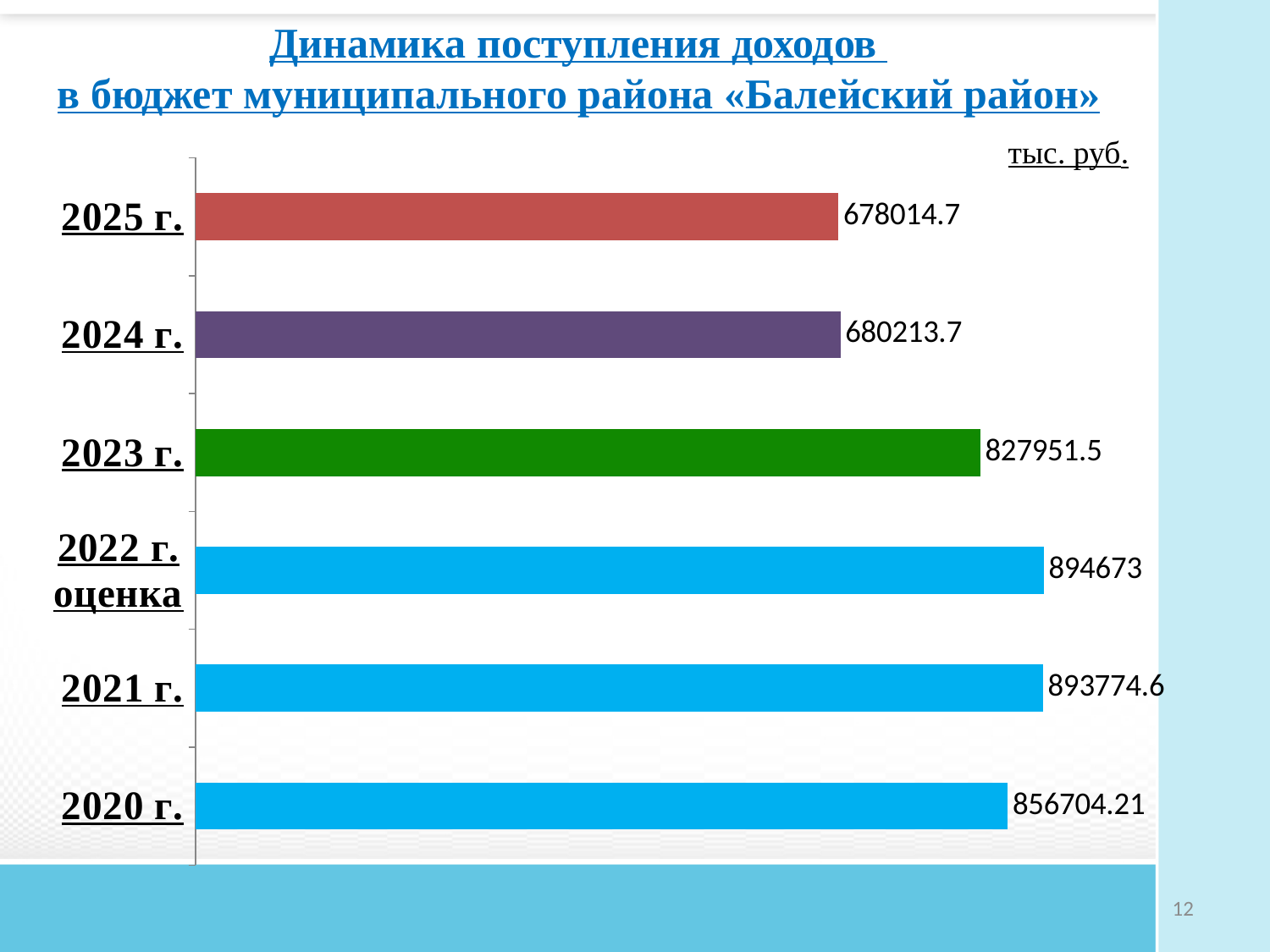

Динамика поступления доходов
в бюджет муниципального района «Балейский район»

### Chart

| Category | Общие доходы |
|---|---|
| 2020 г. | 856704.21 |
| 2021 г. | 893774.6000000001 |
| 2022 г. оценка | 894673.0 |
| 2023 г. | 827951.5 |
| 2024 г. | 680213.7 |
| 2025 г. | 678014.7 |
тыс. руб.
12